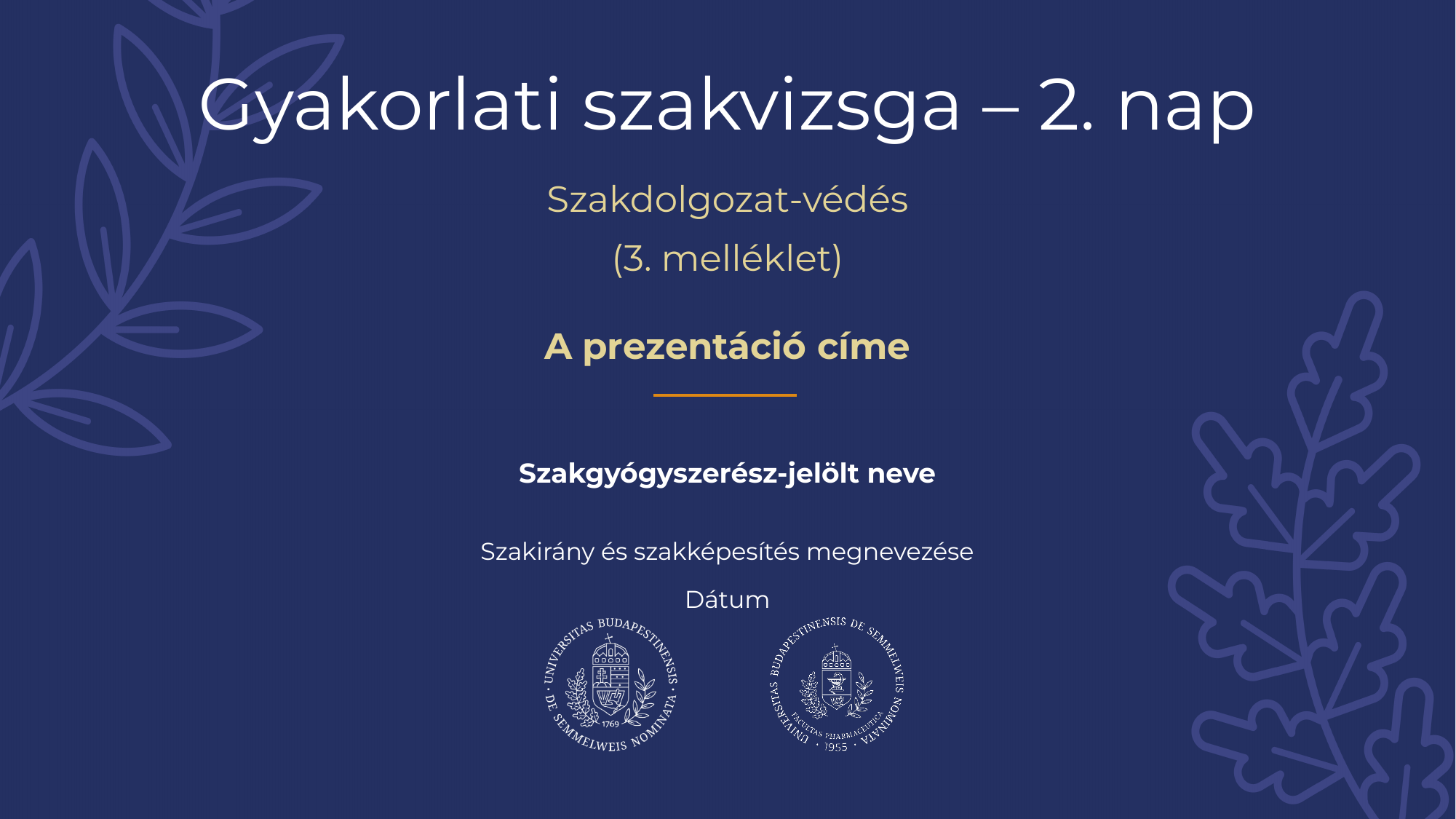

Gyakorlati szakvizsga – 2. nap
Szakdolgozat-védés
(3. melléklet)
A prezentáció címe
Szakgyógyszerész-jelölt neve
Szakirány és szakképesítés megnevezése
Dátum